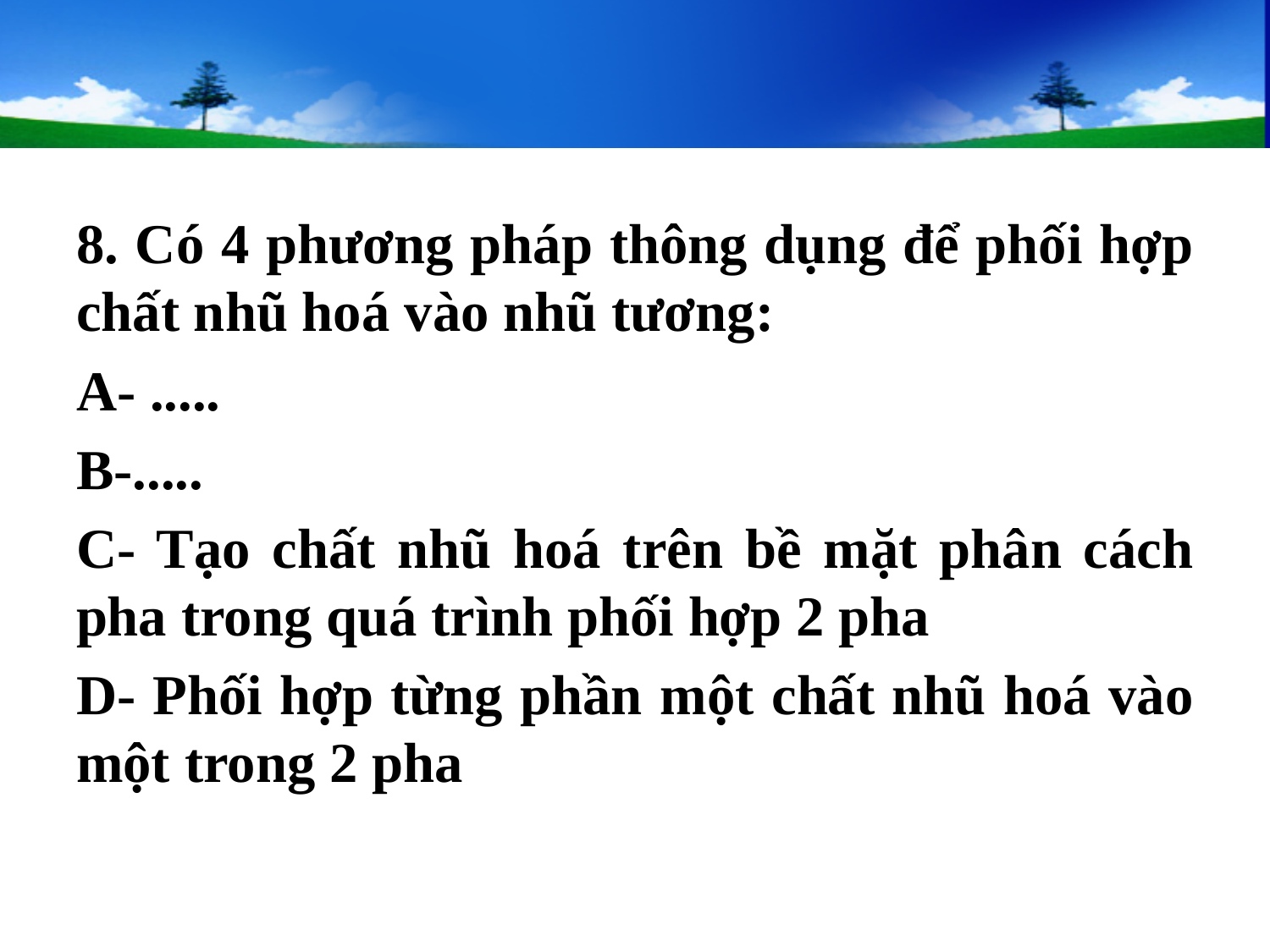

#
8. Có 4 phương pháp thông dụng để phối hợp chất nhũ hoá vào nhũ tương:
A- .....
B-.....
C- Tạo chất nhũ hoá trên bề mặt phân cách pha trong quá trình phối hợp 2 pha
D- Phối hợp từng phần một chất nhũ hoá vào một trong 2 pha